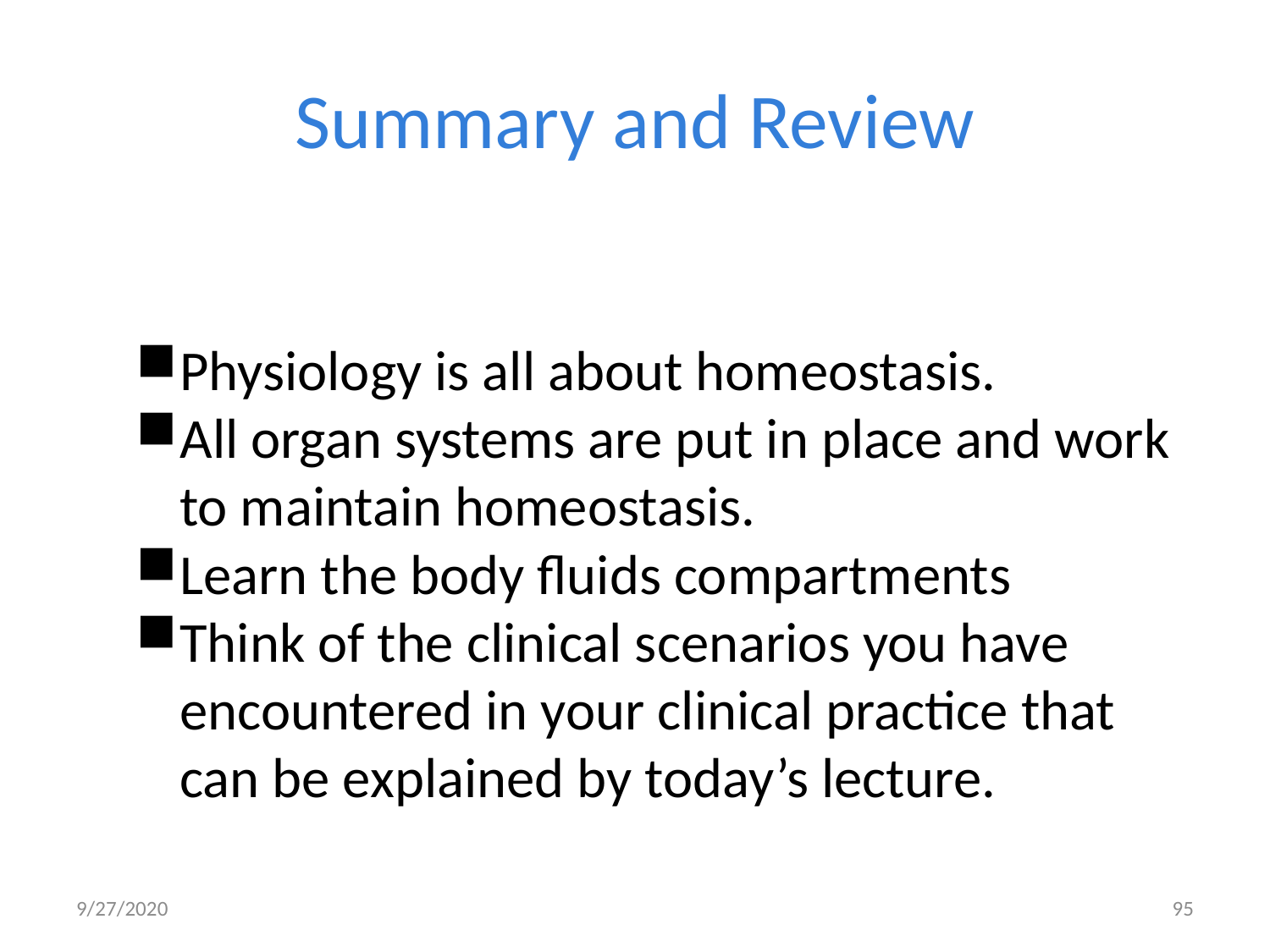

# Summary and Review
Physiology is all about homeostasis.
All organ systems are put in place and work to maintain homeostasis.
Learn the body fluids compartments
Think of the clinical scenarios you have encountered in your clinical practice that can be explained by today’s lecture.
9/27/2020
95